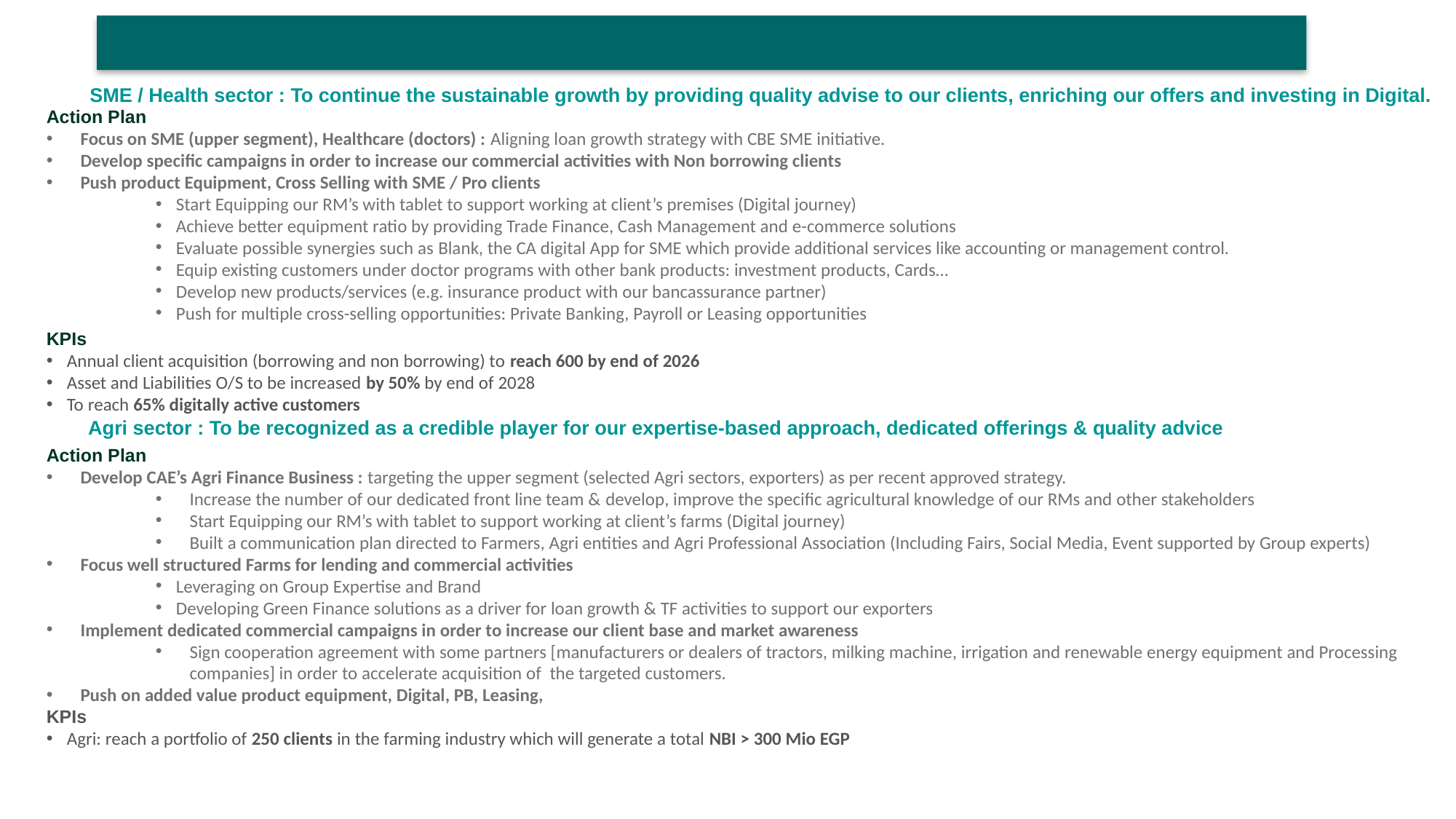

SMEs / Pros’ Growth and Development
SME / Health sector : To continue the sustainable growth by providing quality advise to our clients, enriching our offers and investing in Digital.
Action Plan
Focus on SME (upper segment), Healthcare (doctors) : Aligning loan growth strategy with CBE SME initiative.
Develop specific campaigns in order to increase our commercial activities with Non borrowing clients
Push product Equipment, Cross Selling with SME / Pro clients
Start Equipping our RM’s with tablet to support working at client’s premises (Digital journey)
Achieve better equipment ratio by providing Trade Finance, Cash Management and e-commerce solutions
Evaluate possible synergies such as Blank, the CA digital App for SME which provide additional services like accounting or management control.
Equip existing customers under doctor programs with other bank products: investment products, Cards…
Develop new products/services (e.g. insurance product with our bancassurance partner)
Push for multiple cross-selling opportunities: Private Banking, Payroll or Leasing opportunities
KPIs
Annual client acquisition (borrowing and non borrowing) to reach 600 by end of 2026
Asset and Liabilities O/S to be increased by 50% by end of 2028
To reach 65% digitally active customers
Agri sector : To be recognized as a credible player for our expertise-based approach, dedicated offerings & quality advice
Action Plan
Develop CAE’s Agri Finance Business : targeting the upper segment (selected Agri sectors, exporters) as per recent approved strategy.
Increase the number of our dedicated front line team & develop, improve the specific agricultural knowledge of our RMs and other stakeholders
Start Equipping our RM’s with tablet to support working at client’s farms (Digital journey)
Built a communication plan directed to Farmers, Agri entities and Agri Professional Association (Including Fairs, Social Media, Event supported by Group experts)
Focus well structured Farms for lending and commercial activities
Leveraging on Group Expertise and Brand
Developing Green Finance solutions as a driver for loan growth & TF activities to support our exporters
Implement dedicated commercial campaigns in order to increase our client base and market awareness
Sign cooperation agreement with some partners [manufacturers or dealers of tractors, milking machine, irrigation and renewable energy equipment and Processing companies] in order to accelerate acquisition of  the targeted customers.
Push on added value product equipment, Digital, PB, Leasing,
KPIs
Agri: reach a portfolio of 250 clients in the farming industry which will generate a total NBI > 300 Mio EGP